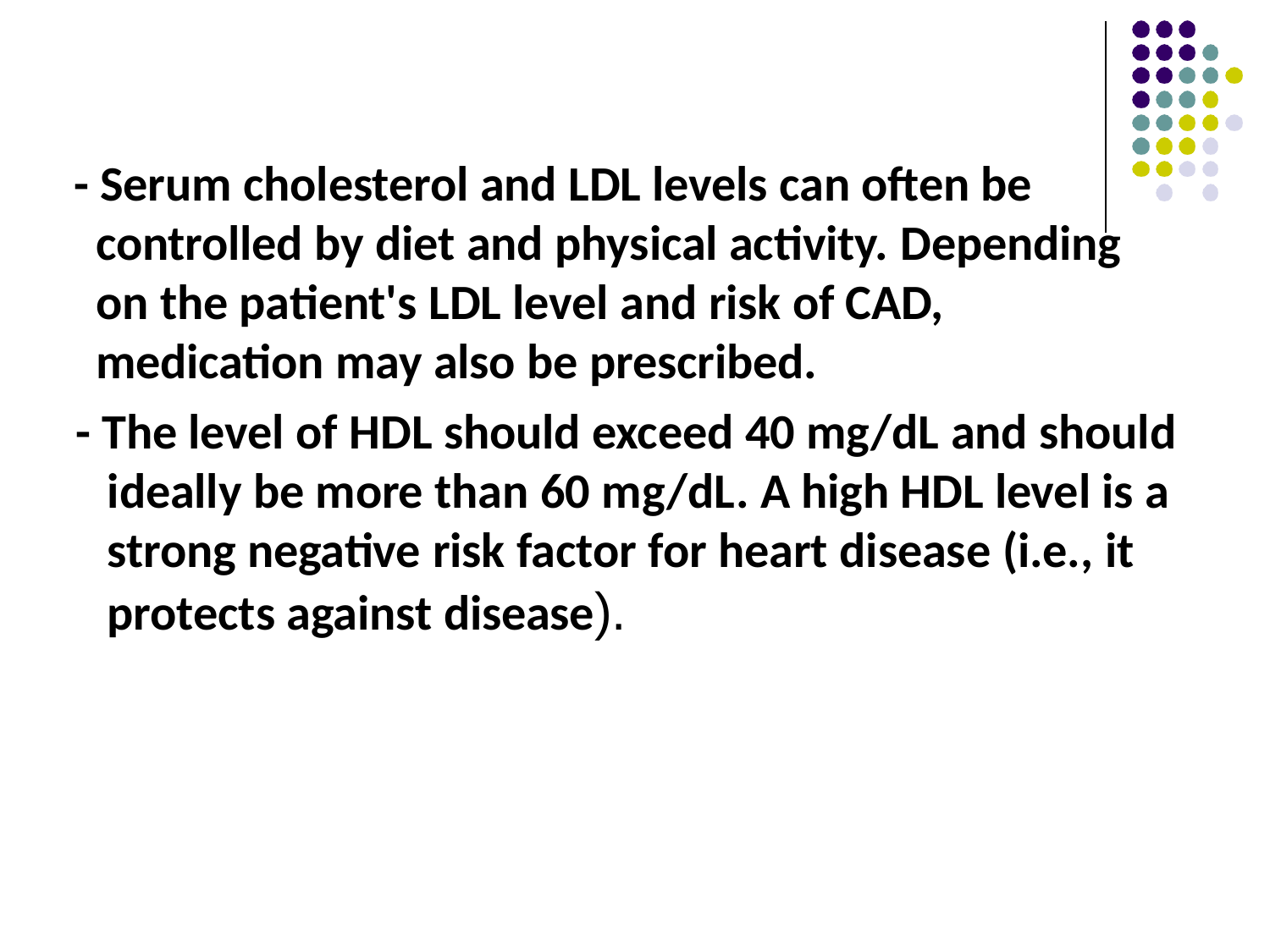

# - Serum cholesterol and LDL levels can often be
controlled by diet and physical activity. Depending  on the patient's LDL level and risk of CAD,  medication may also be prescribed.
- The level of HDL should exceed 40 mg/dL and should  ideally be more than 60 mg/dL. A high HDL level is a  strong negative risk factor for heart disease (i.e., it  protects against disease).